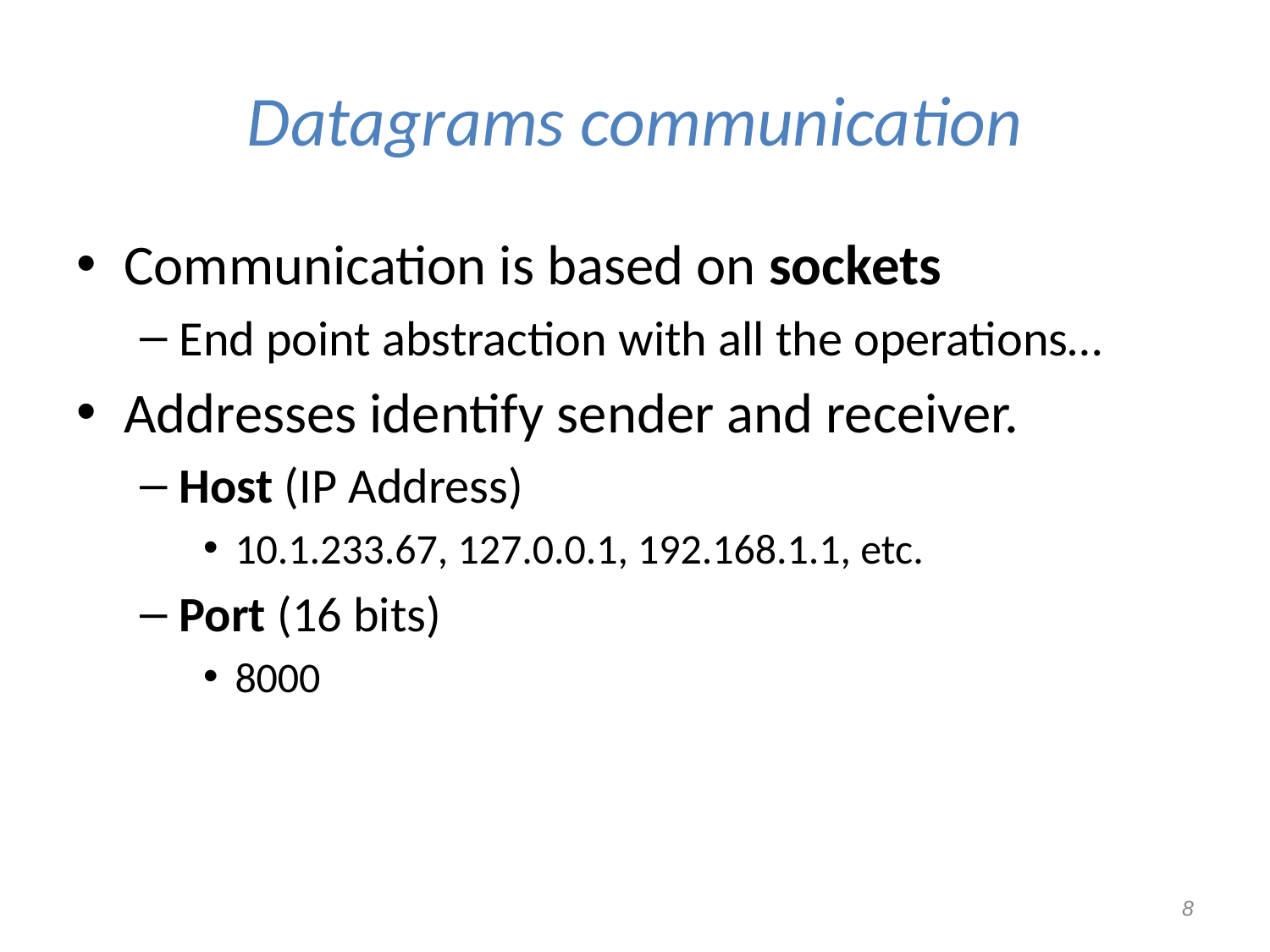

# Datagrams communication
Communication is based on sockets
End point abstraction with all the operations…
Addresses identify sender and receiver.
Host (IP Address)
10.1.233.67, 127.0.0.1, 192.168.1.1, etc.
Port (16 bits)
8000
8